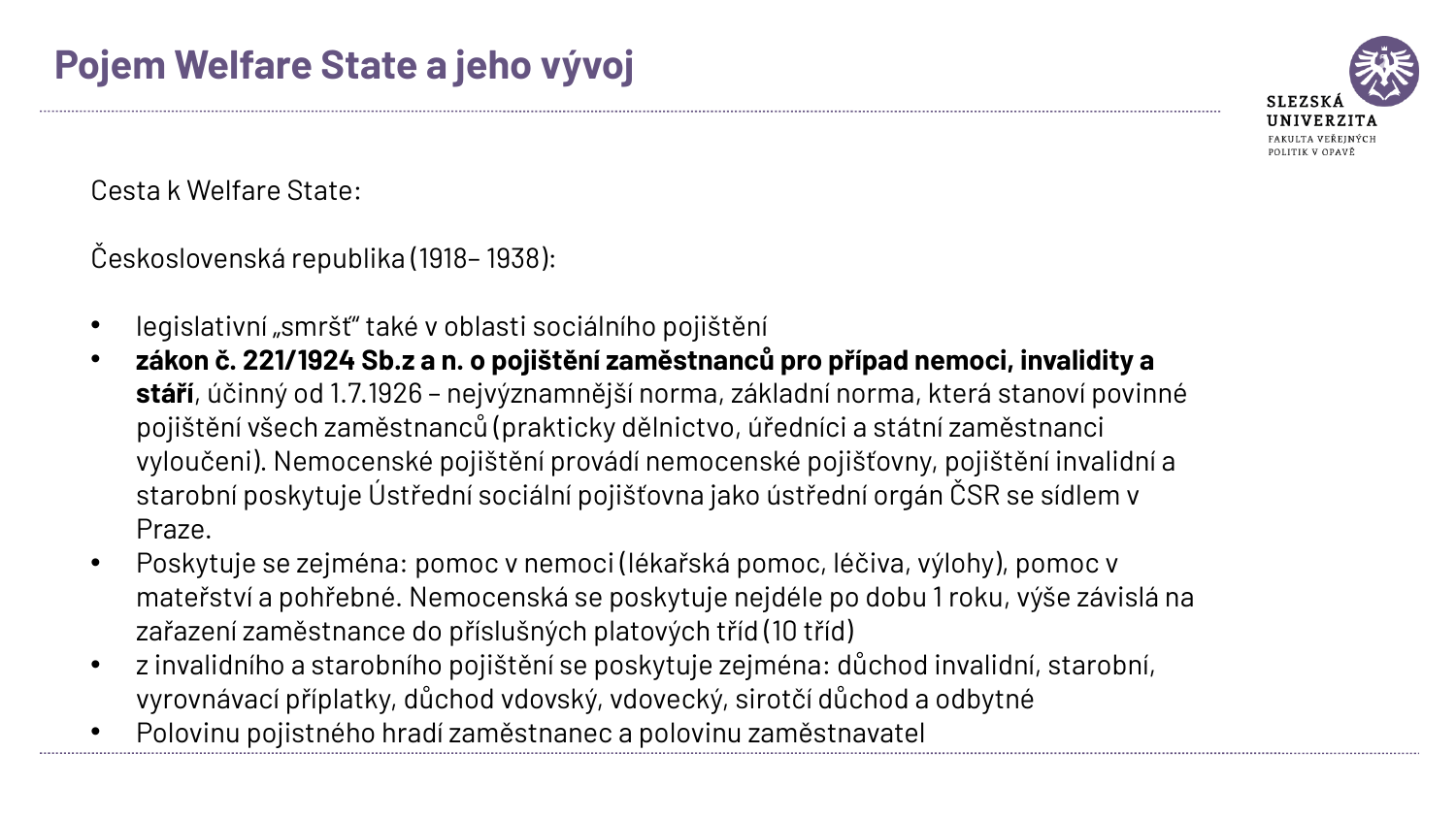

Pojem Welfare State a jeho vývoj

Cesta k Welfare State:

Československá republika (1918– 1938):

legislativní „smršť“ také v oblasti sociálního pojištění
zákon č. 221/1924 Sb.z a n. o pojištění zaměstnanců pro případ nemoci, invalidity a stáří, účinný od 1.7.1926 – nejvýznamnější norma, základní norma, která stanoví povinné pojištění všech zaměstnanců (prakticky dělnictvo, úředníci a státní zaměstnanci vyloučeni). Nemocenské pojištění provádí nemocenské pojišťovny, pojištění invalidní a starobní poskytuje Ústřední sociální pojišťovna jako ústřední orgán ČSR se sídlem v Praze.
Poskytuje se zejména: pomoc v nemoci (lékařská pomoc, léčiva, výlohy), pomoc v mateřství a pohřebné. Nemocenská se poskytuje nejdéle po dobu 1 roku, výše závislá na zařazení zaměstnance do příslušných platových tříd (10 tříd)
z invalidního a starobního pojištění se poskytuje zejména: důchod invalidní, starobní, vyrovnávací příplatky, důchod vdovský, vdovecký, sirotčí důchod a odbytné
Polovinu pojistného hradí zaměstnanec a polovinu zaměstnavatel